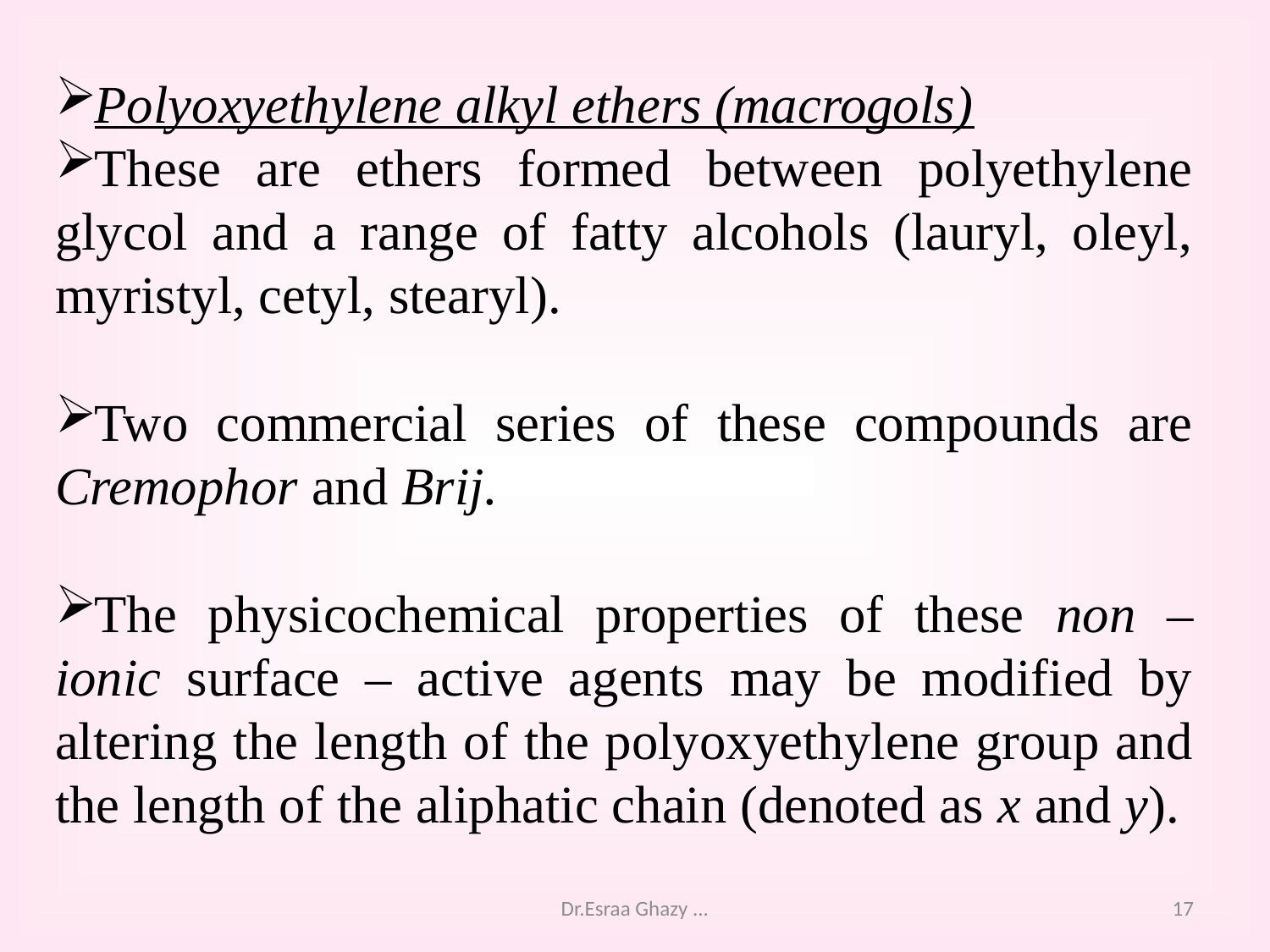

Polyoxyethylene alkyl ethers (macrogols)
These are ethers formed between polyethylene glycol and a range of fatty alcohols (lauryl, oleyl, myristyl, cetyl, stearyl).

Two commercial series of these compounds are Cremophor and Brij.

The physicochemical properties of these non – ionic surface – active agents may be modified by altering the length of the polyoxyethylene group and the length of the aliphatic chain (denoted as x and y).

Dr.Esraa Ghazy ...
17